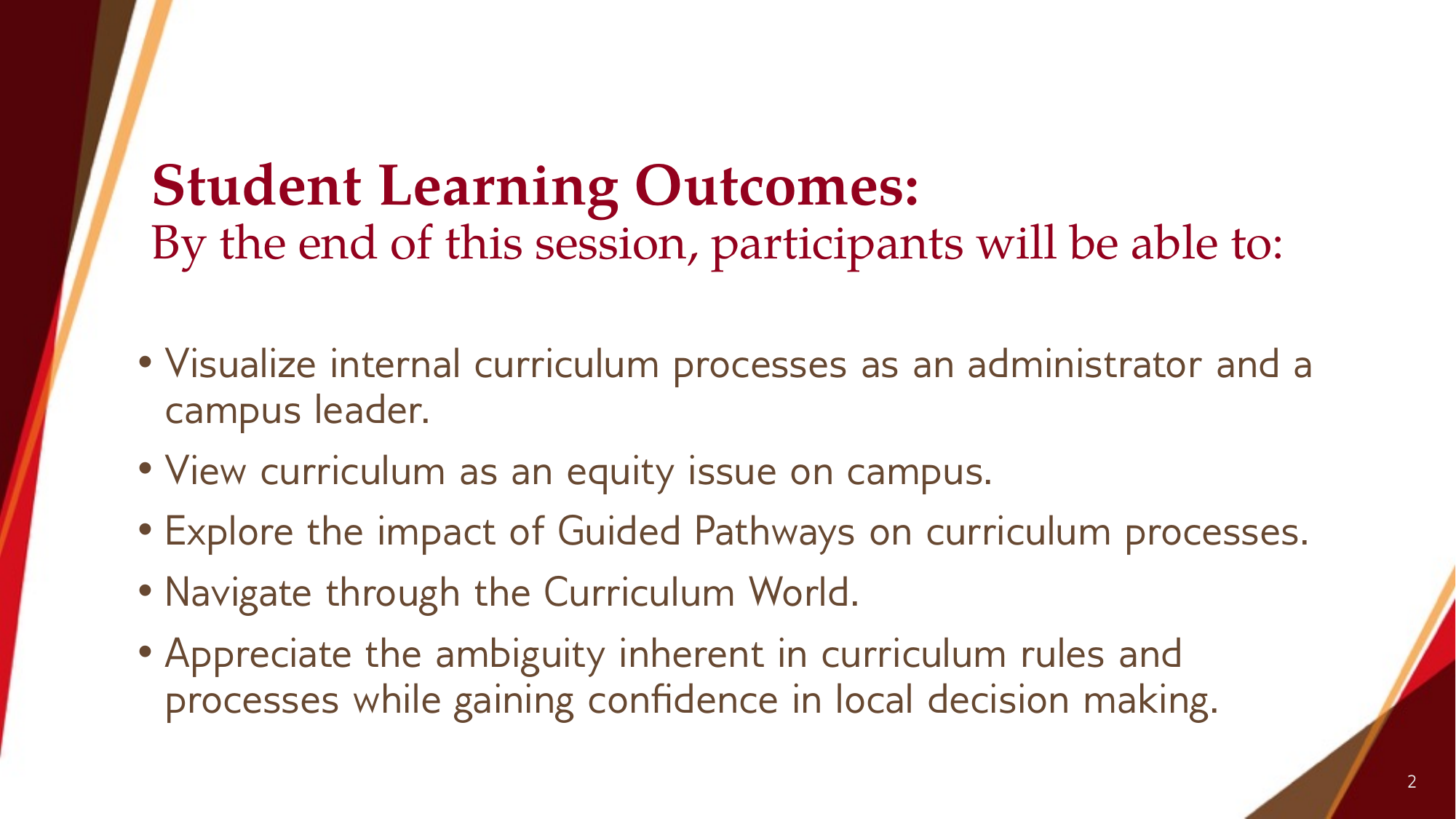

# Student Learning Outcomes: By the end of this session, participants will be able to:
Visualize internal curriculum processes as an administrator and a campus leader.
View curriculum as an equity issue on campus.
Explore the impact of Guided Pathways on curriculum processes.
Navigate through the Curriculum World.
Appreciate the ambiguity inherent in curriculum rules and processes while gaining confidence in local decision making.

2